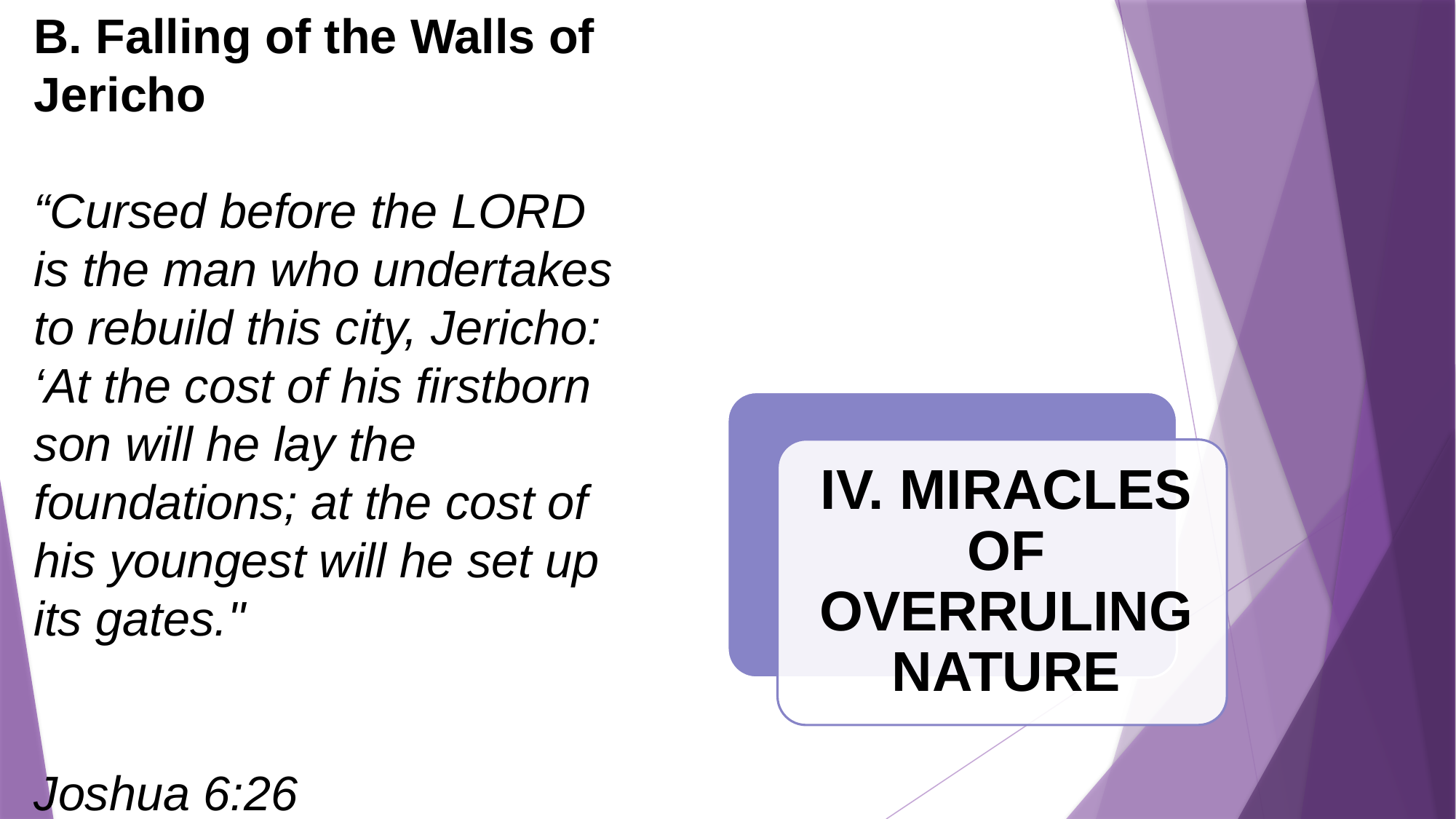

B. Falling of the Walls of Jericho

“Cursed before the LORD is the man who undertakes to rebuild this city, Jericho: ‘At the cost of his firstborn son will he lay the foundations; at the cost of his youngest will he set up its gates."

					Joshua 6:26
# How Does God Heal?
IV. MIRACLES OF OVERRULING NATURE